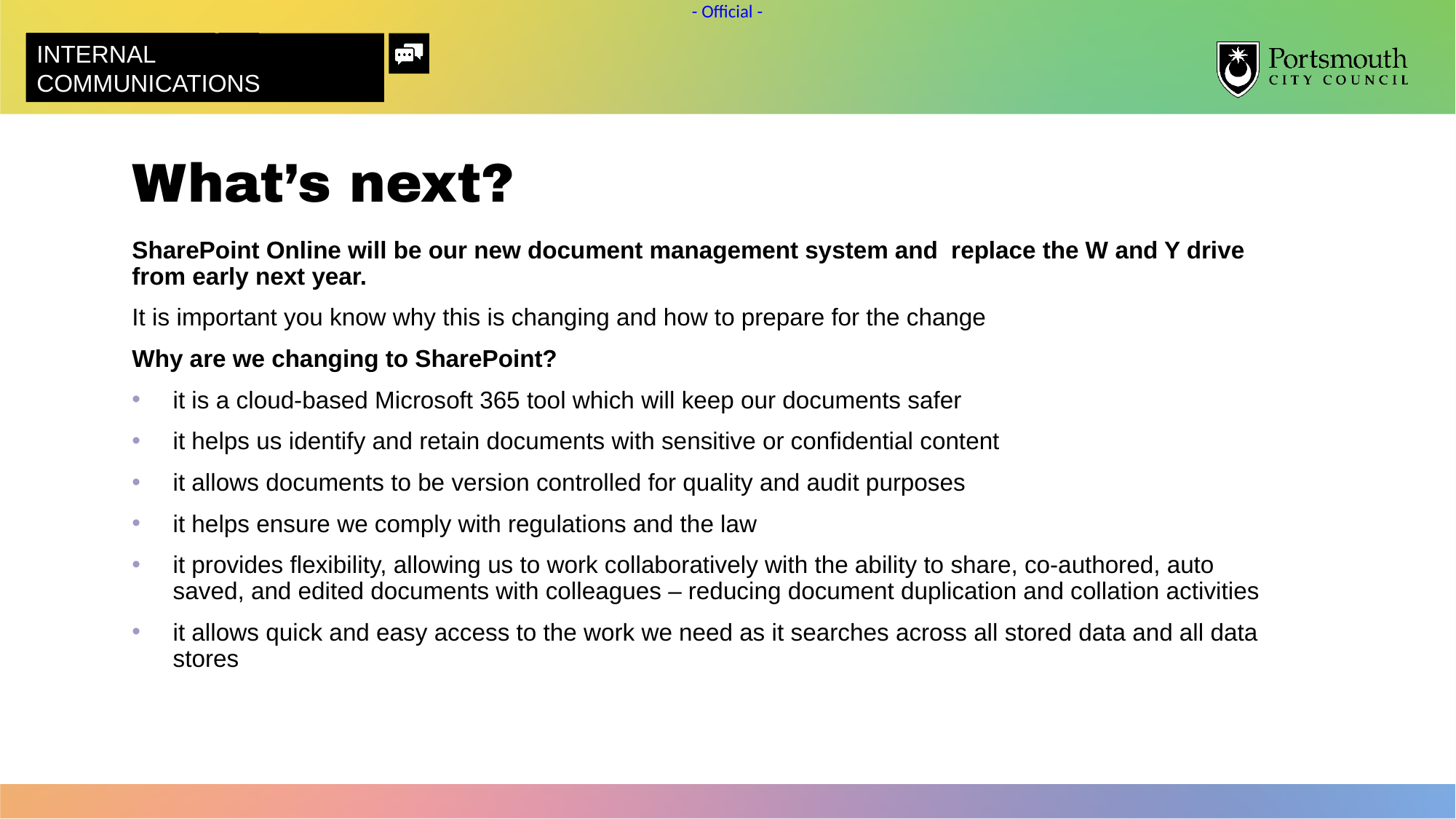

What’s next?
SharePoint Online will be our new document management system and  replace the W and Y drive from early next year. ​
It is important you know why this is changing and how to prepare for the change​
​Why are we changing to SharePoint?​
it is a cloud-based Microsoft 365 tool which will keep our documents safer​
it helps us identify and retain documents with sensitive or confidential content​
it allows documents to be version controlled for quality and audit purposes​
it helps ensure we comply with regulations and the law​
it provides flexibility, allowing us to work collaboratively with the ability to share, co-authored, auto saved, and edited documents with colleagues – reducing document duplication and collation activities​
it allows quick and easy access to the work we need as it searches across all stored data and all data stores